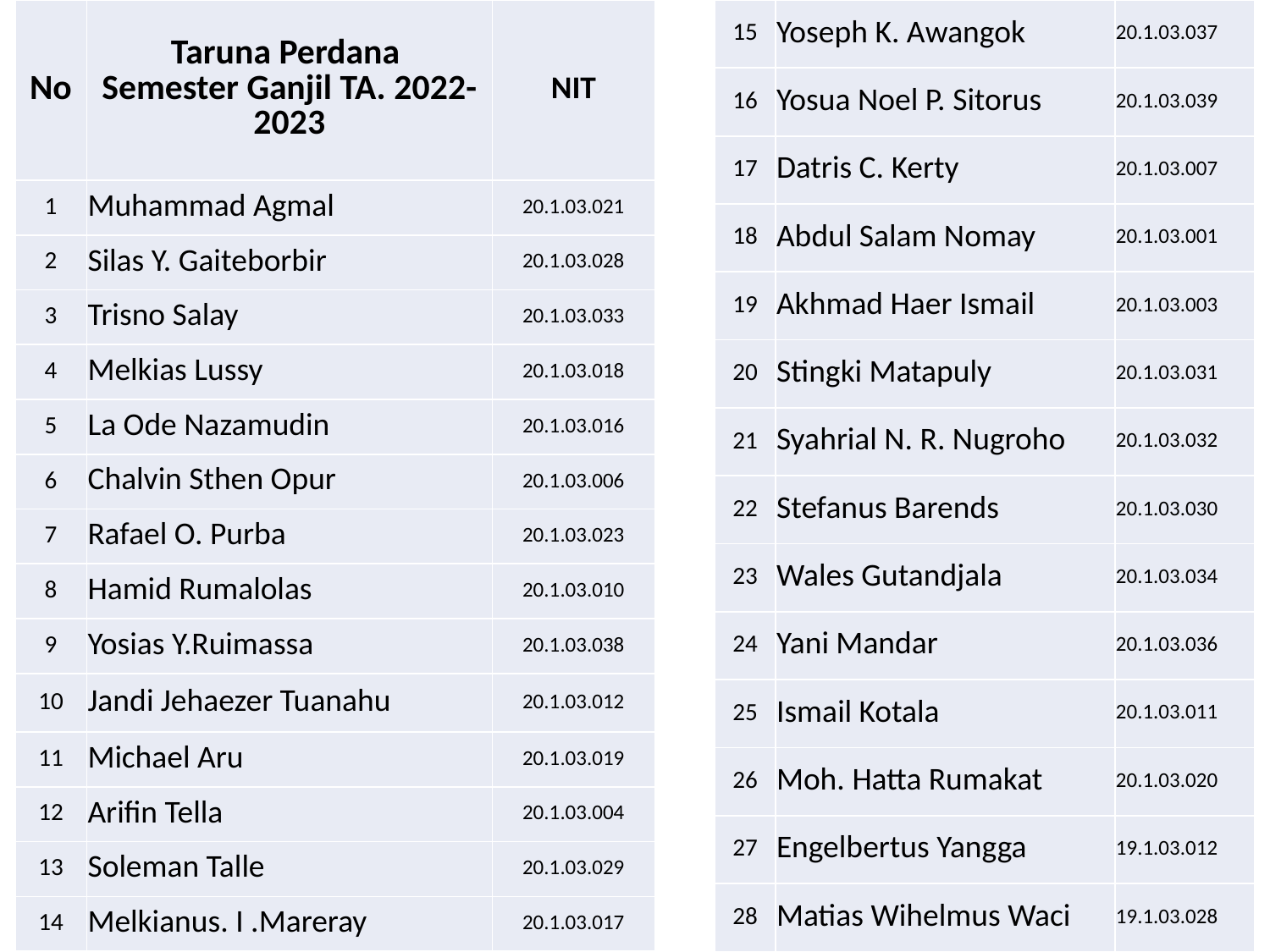

| No | Taruna Perdana Semester Ganjil TA. 2022-2023 | NIT |
| --- | --- | --- |
| 1 | Muhammad Agmal | 20.1.03.021 |
| 2 | Silas Y. Gaiteborbir | 20.1.03.028 |
| 3 | Trisno Salay | 20.1.03.033 |
| 4 | Melkias Lussy | 20.1.03.018 |
| 5 | La Ode Nazamudin | 20.1.03.016 |
| 6 | Chalvin Sthen Opur | 20.1.03.006 |
| 7 | Rafael O. Purba | 20.1.03.023 |
| 8 | Hamid Rumalolas | 20.1.03.010 |
| 9 | Yosias Y.Ruimassa | 20.1.03.038 |
| 10 | Jandi Jehaezer Tuanahu | 20.1.03.012 |
| 11 | Michael Aru | 20.1.03.019 |
| 12 | Arifin Tella | 20.1.03.004 |
| 13 | Soleman Talle | 20.1.03.029 |
| 14 | Melkianus. I .Mareray | 20.1.03.017 |
| 15 | Yoseph K. Awangok | 20.1.03.037 |
| --- | --- | --- |
| 16 | Yosua Noel P. Sitorus | 20.1.03.039 |
| 17 | Datris C. Kerty | 20.1.03.007 |
| 18 | Abdul Salam Nomay | 20.1.03.001 |
| 19 | Akhmad Haer Ismail | 20.1.03.003 |
| 20 | Stingki Matapuly | 20.1.03.031 |
| 21 | Syahrial N. R. Nugroho | 20.1.03.032 |
| 22 | Stefanus Barends | 20.1.03.030 |
| 23 | Wales Gutandjala | 20.1.03.034 |
| 24 | Yani Mandar | 20.1.03.036 |
| 25 | Ismail Kotala | 20.1.03.011 |
| 26 | Moh. Hatta Rumakat | 20.1.03.020 |
| 27 | Engelbertus Yangga | 19.1.03.012 |
| 28 | Matias Wihelmus Waci | 19.1.03.028 |